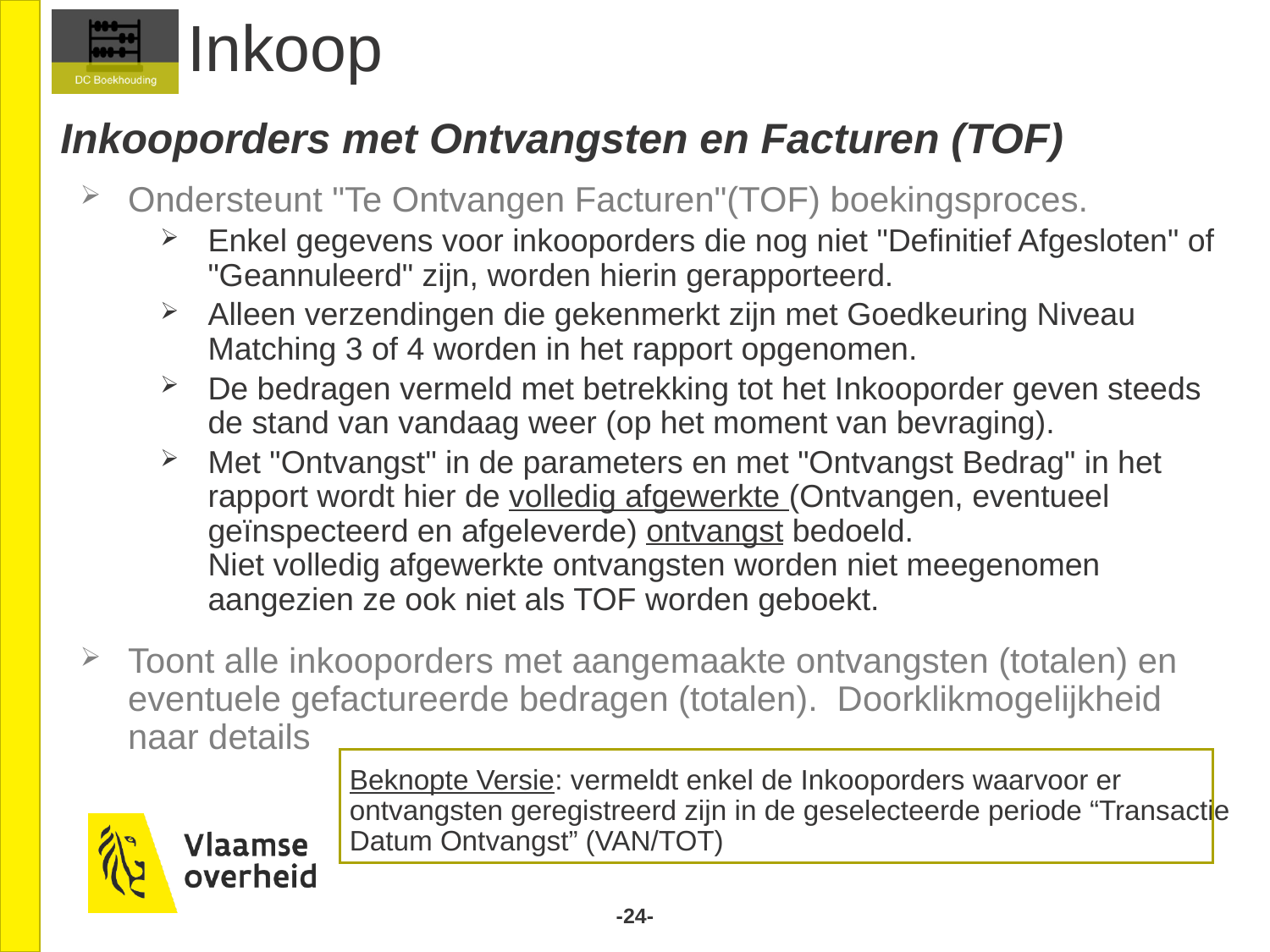

# Inkoop
Inkooporders met Ontvangsten en Facturen (TOF)
Ondersteunt "Te Ontvangen Facturen"(TOF) boekingsproces.
Enkel gegevens voor inkooporders die nog niet "Definitief Afgesloten" of "Geannuleerd" zijn, worden hierin gerapporteerd.
Alleen verzendingen die gekenmerkt zijn met Goedkeuring Niveau Matching 3 of 4 worden in het rapport opgenomen.
De bedragen vermeld met betrekking tot het Inkooporder geven steeds de stand van vandaag weer (op het moment van bevraging).
Met "Ontvangst" in de parameters en met "Ontvangst Bedrag" in het rapport wordt hier de volledig afgewerkte (Ontvangen, eventueel geïnspecteerd en afgeleverde) ontvangst bedoeld.
Niet volledig afgewerkte ontvangsten worden niet meegenomen aangezien ze ook niet als TOF worden geboekt.

Toont alle inkooporders met aangemaakte ontvangsten (totalen) en eventuele gefactureerde bedragen (totalen).  Doorklikmogelijkheid naar details
Beknopte Versie: vermeldt enkel de Inkooporders waarvoor er ontvangsten geregistreerd zijn in de geselecteerde periode “Transactie Datum Ontvangst” (VAN/TOT)